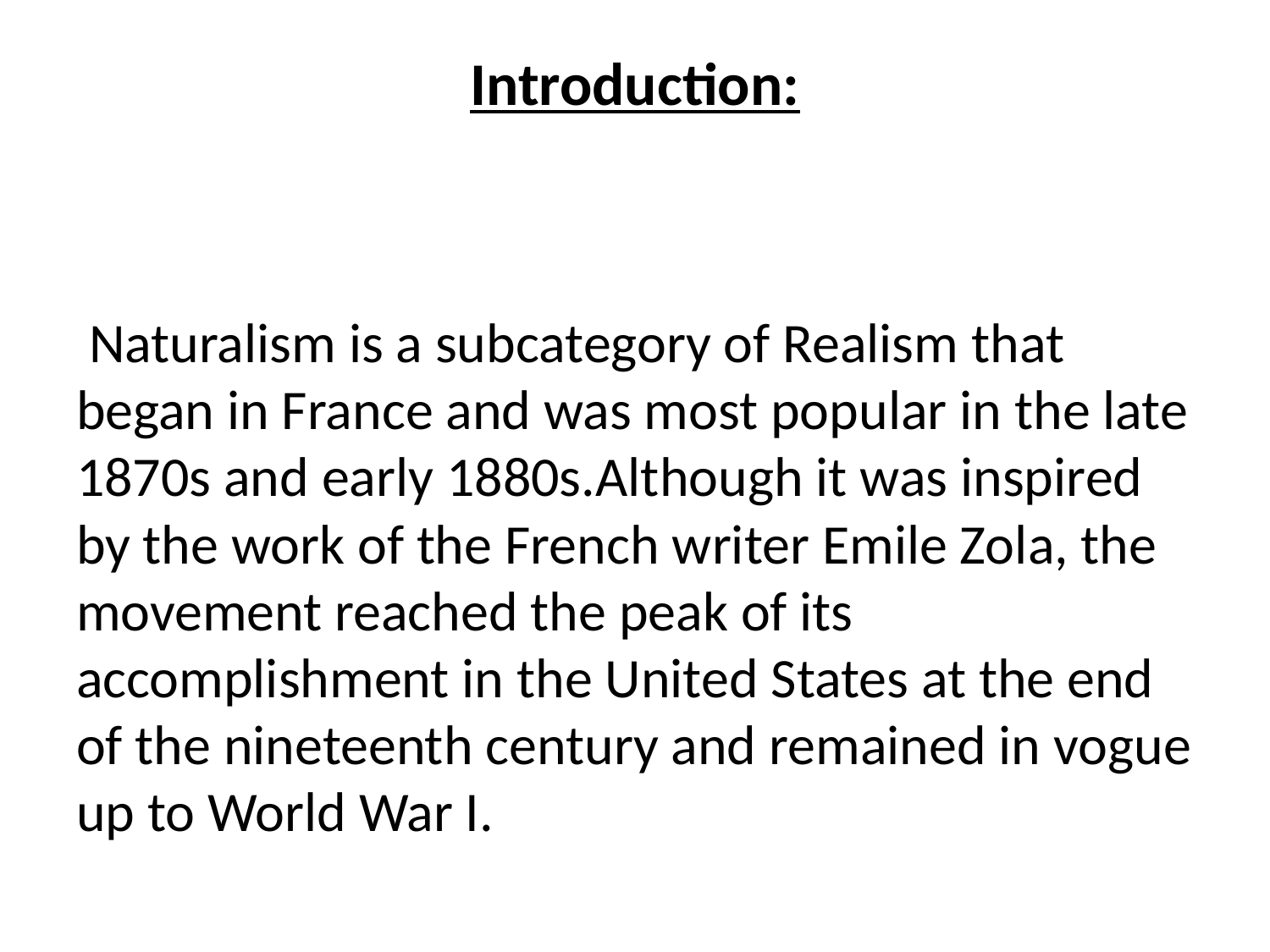

# Introduction:

 Naturalism is a subcategory of Realism that began in France and was most popular in the late 1870s and early 1880s.Although it was inspired by the work of the French writer Emile Zola, the movement reached the peak of its accomplishment in the United States at the end of the nineteenth century and remained in vogue up to World War I.